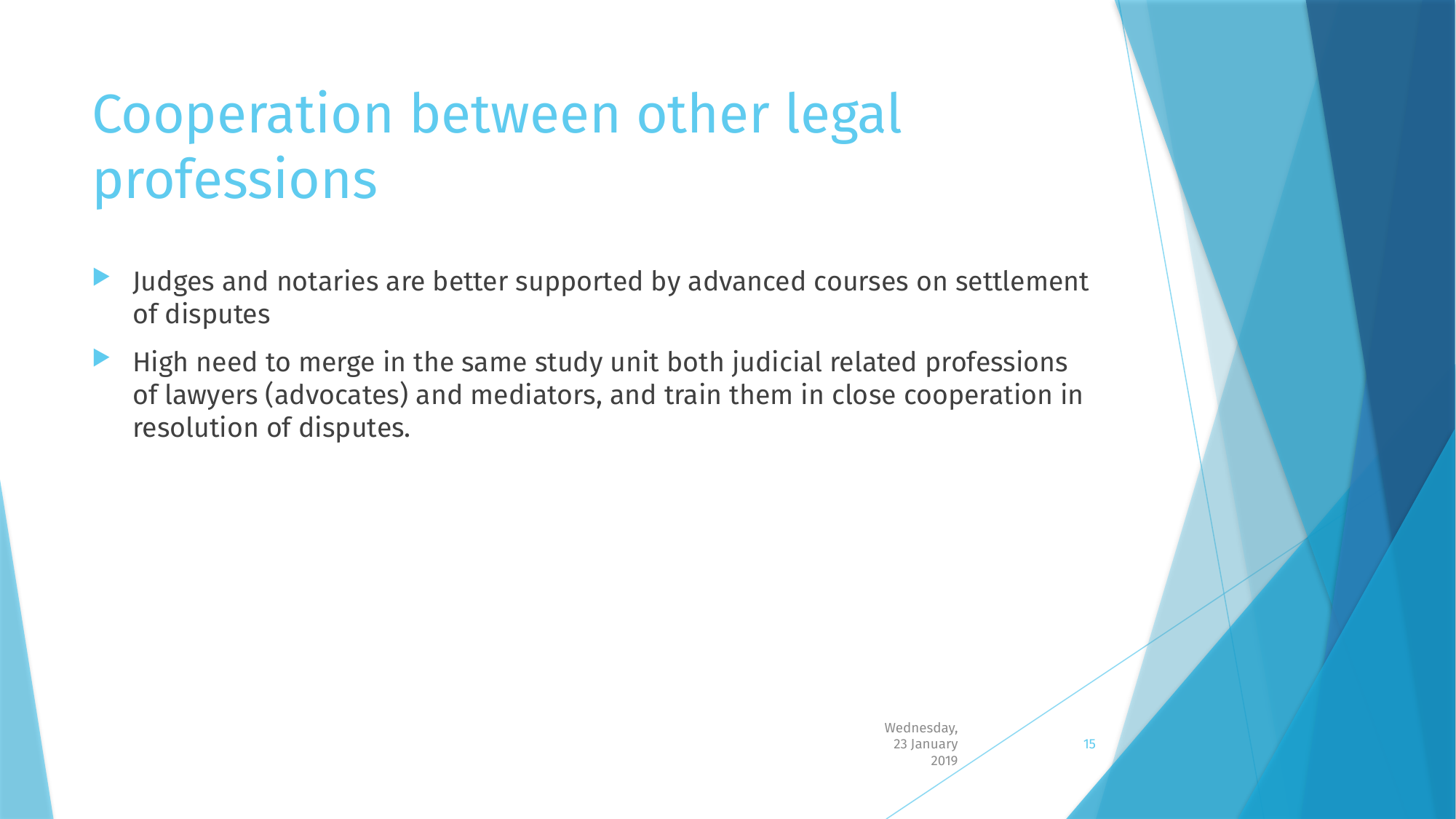

# Cooperation between other legal professions
Judges and notaries are better supported by advanced courses on settlement of disputes
High need to merge in the same study unit both judicial related professions of lawyers (advocates) and mediators, and train them in close cooperation in resolution of disputes.

Wednesday, 23 January 2019
15